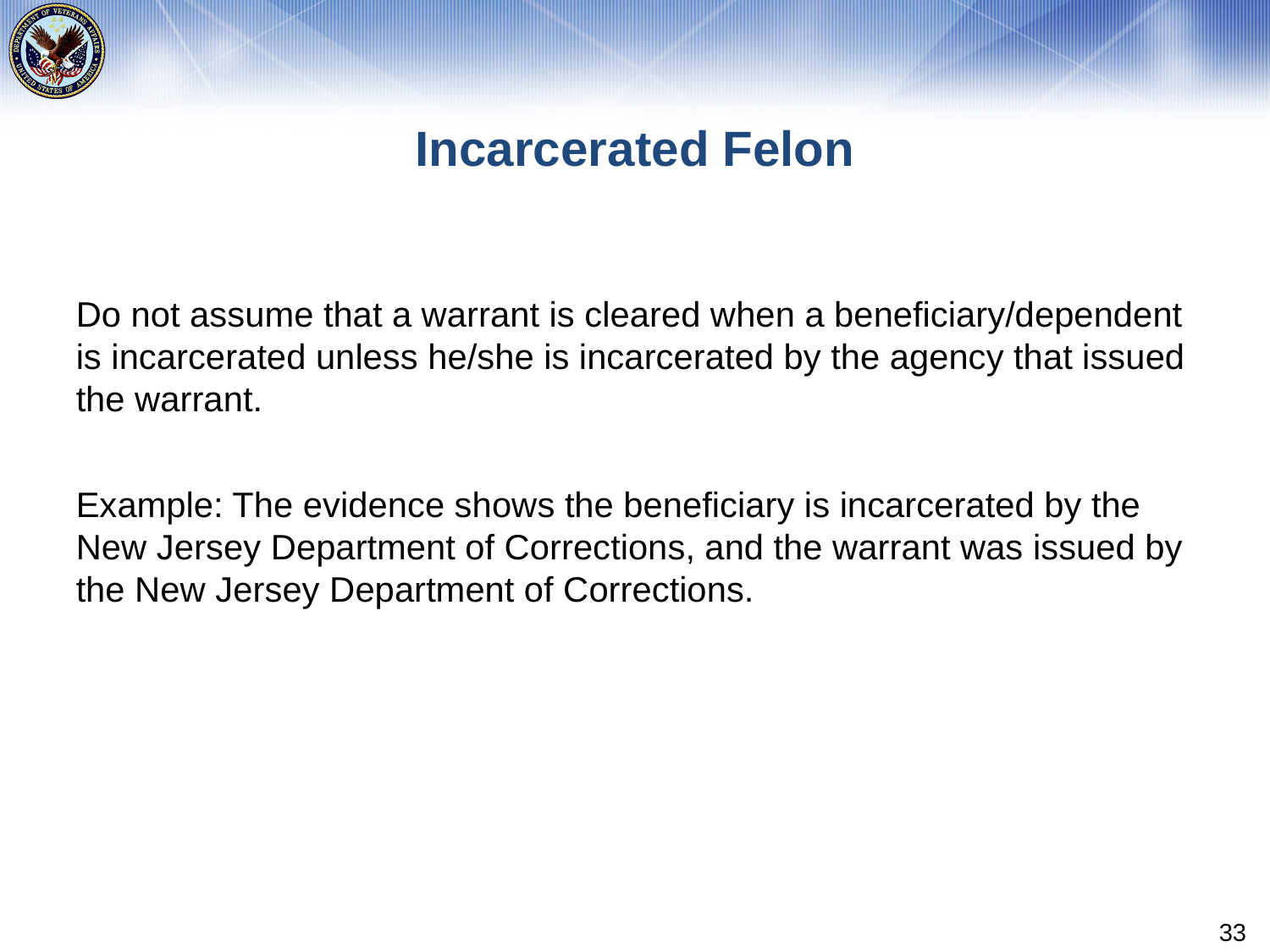

# Incarcerated Felon
Do not assume that a warrant is cleared when a beneficiary/dependent is incarcerated unless he/she is incarcerated by the agency that issued the warrant.

Example: The evidence shows the beneficiary is incarcerated by the New Jersey Department of Corrections, and the warrant was issued by the New Jersey Department of Corrections.

33